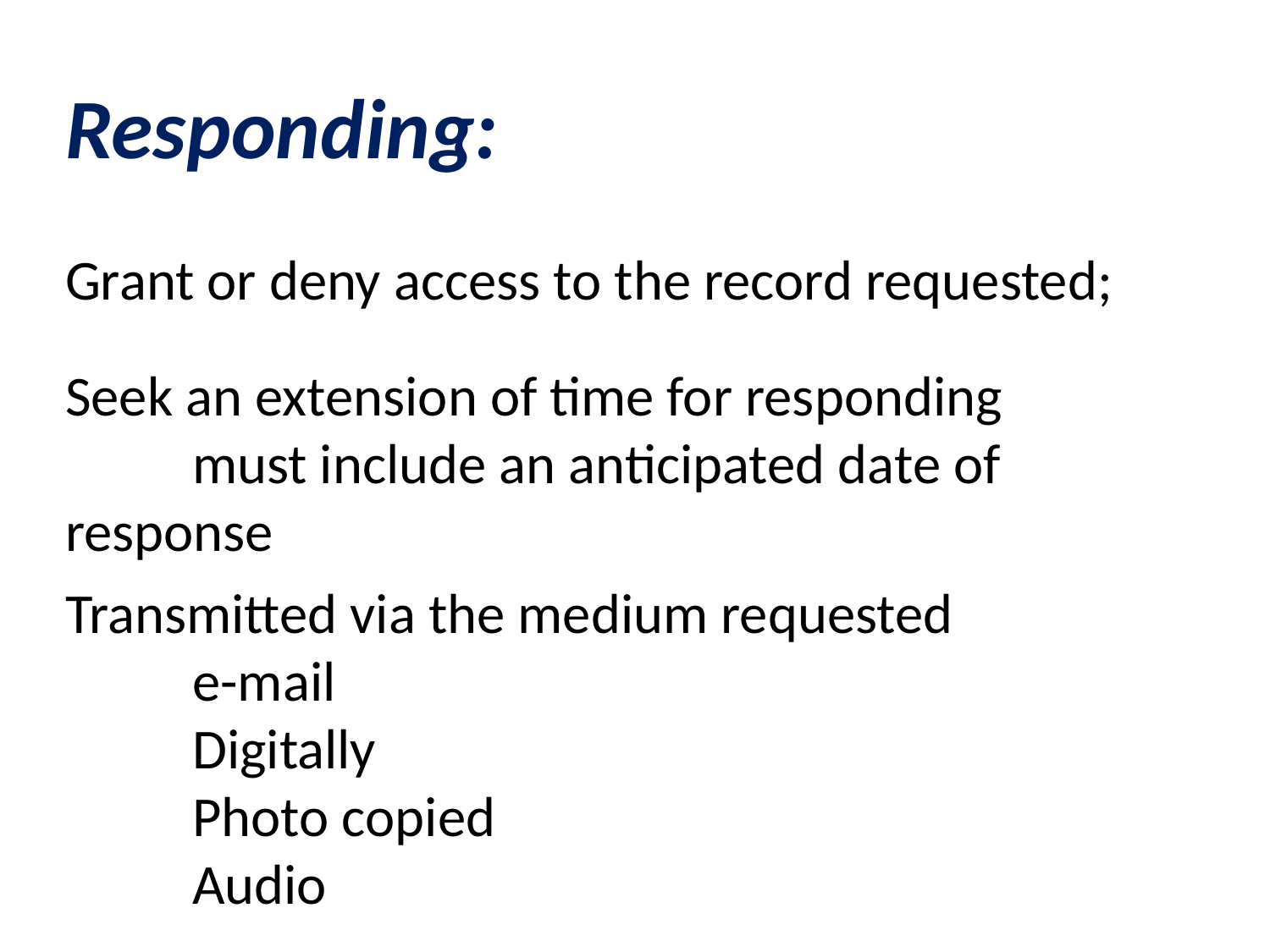

Responding:

Grant or deny access to the record requested;
Seek an extension of time for responding
	must include an anticipated date of 	response
Transmitted via the medium requested
	e-mail
	Digitally
	Photo copied
	Audio